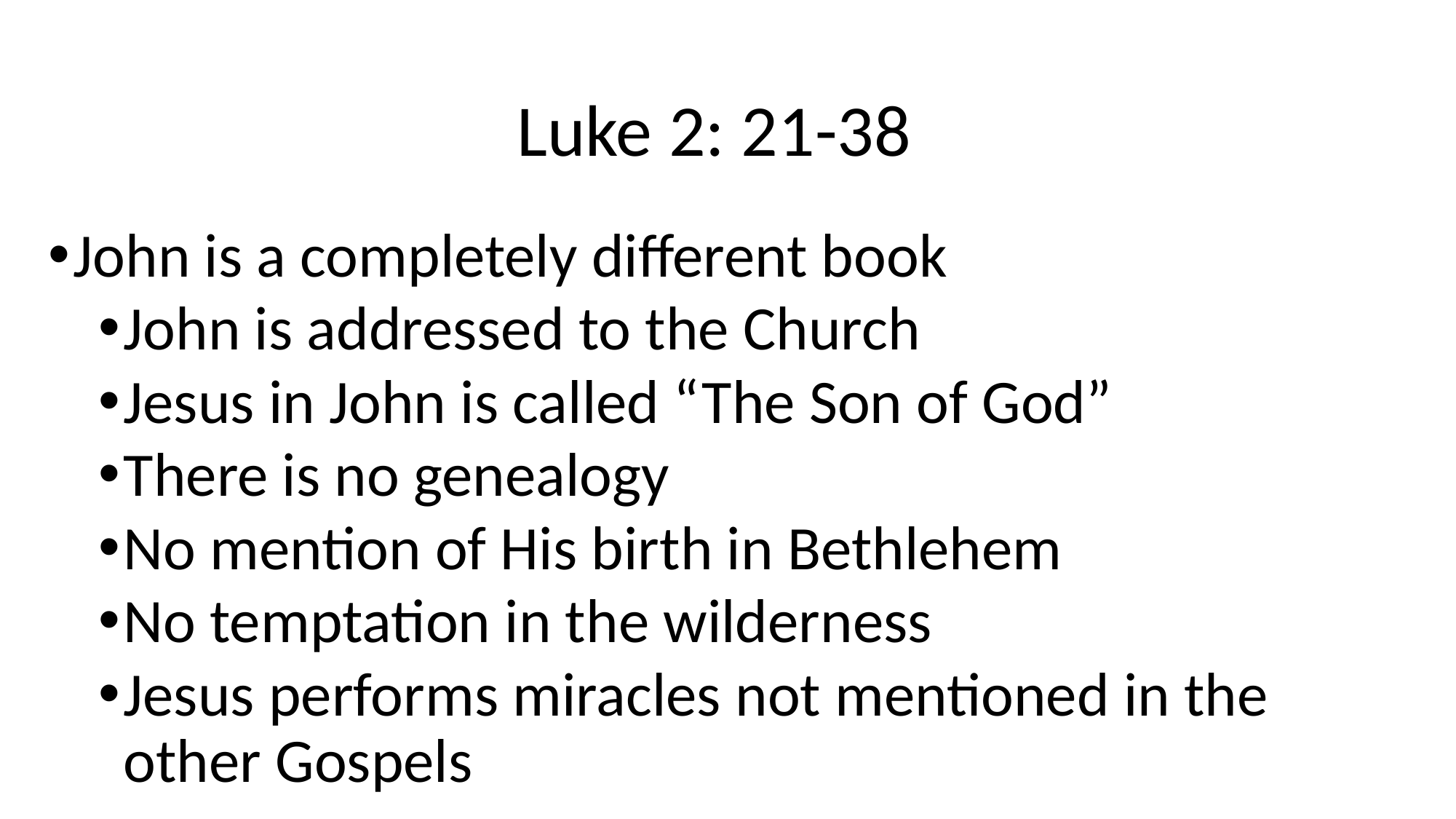

# Luke 2: 21-38
John is a completely different book
John is addressed to the Church
Jesus in John is called “The Son of God”
There is no genealogy
No mention of His birth in Bethlehem
No temptation in the wilderness
Jesus performs miracles not mentioned in the other Gospels